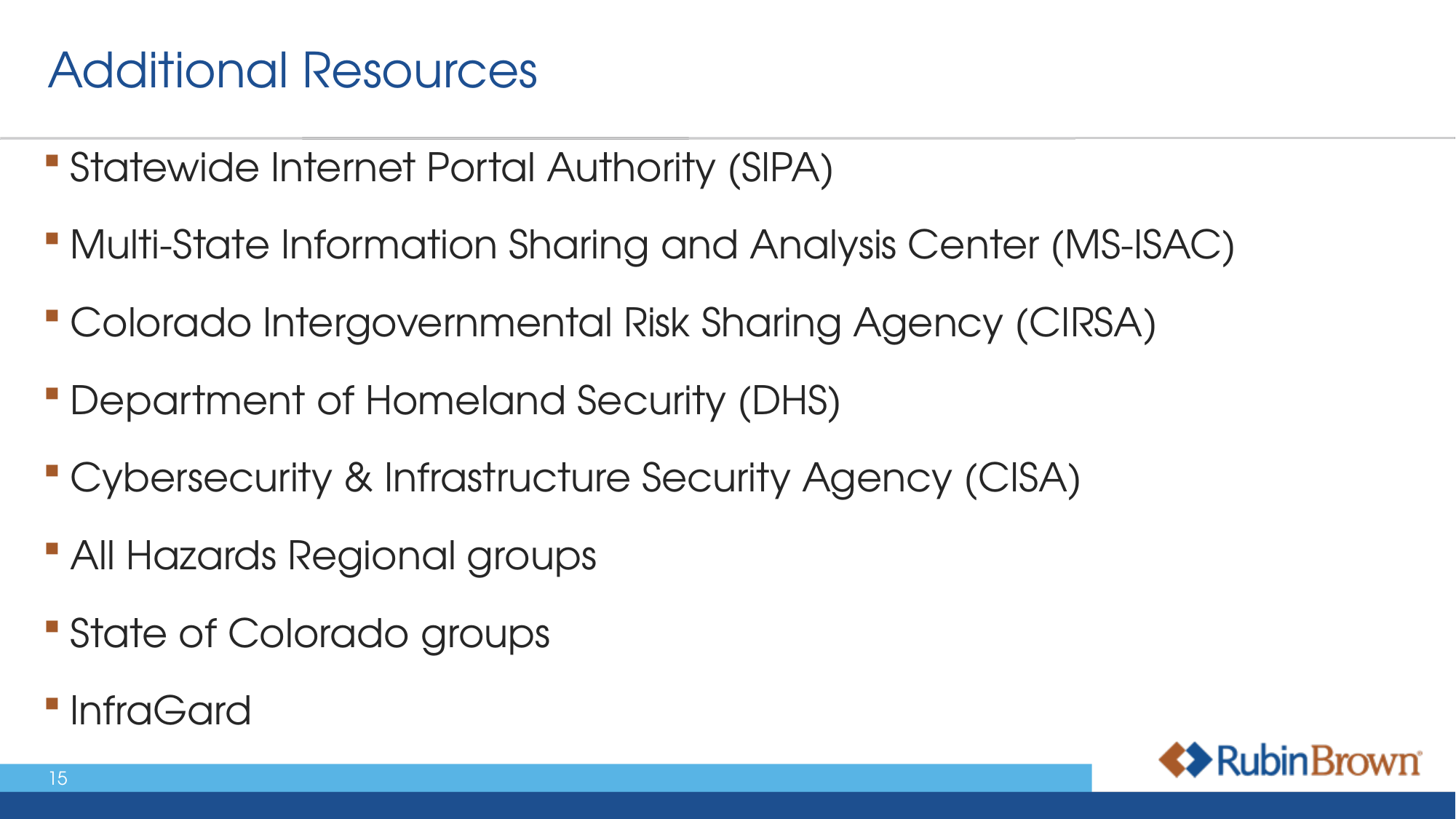

# Additional Resources
Statewide Internet Portal Authority (SIPA)
Multi-State Information Sharing and Analysis Center (MS-ISAC)
Colorado Intergovernmental Risk Sharing Agency (CIRSA)
Department of Homeland Security (DHS)
Cybersecurity & Infrastructure Security Agency (CISA)
All Hazards Regional groups
State of Colorado groups
InfraGard

15